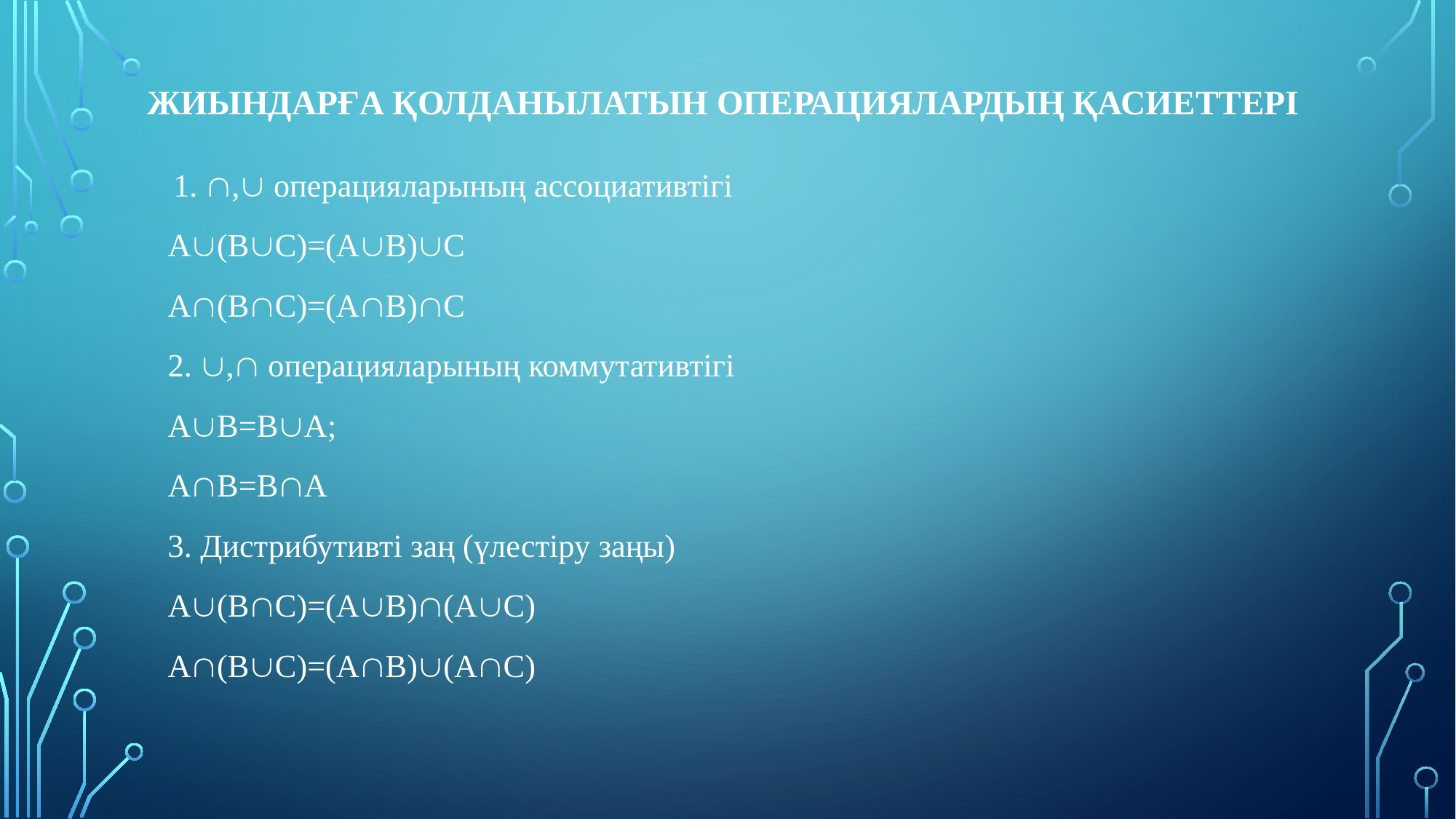

# Жиындарға қолданылатын операциялардың қасиеттері
1. ∩,∪ операцияларының ассоциативтігі
A∪(B∪C)=(A∪B)∪C
A∩(B∩C)=(A∩B)∩C
2. ∪,∩ операцияларының коммутативтігі
A∪B=B∪A;
A∩B=B∩A
3. Дистрибутивті заң (үлестіру заңы)
A∪(B∩C)=(A∪B)∩(A∪C)
A∩(B∪C)=(A∩B)∪(A∩C)